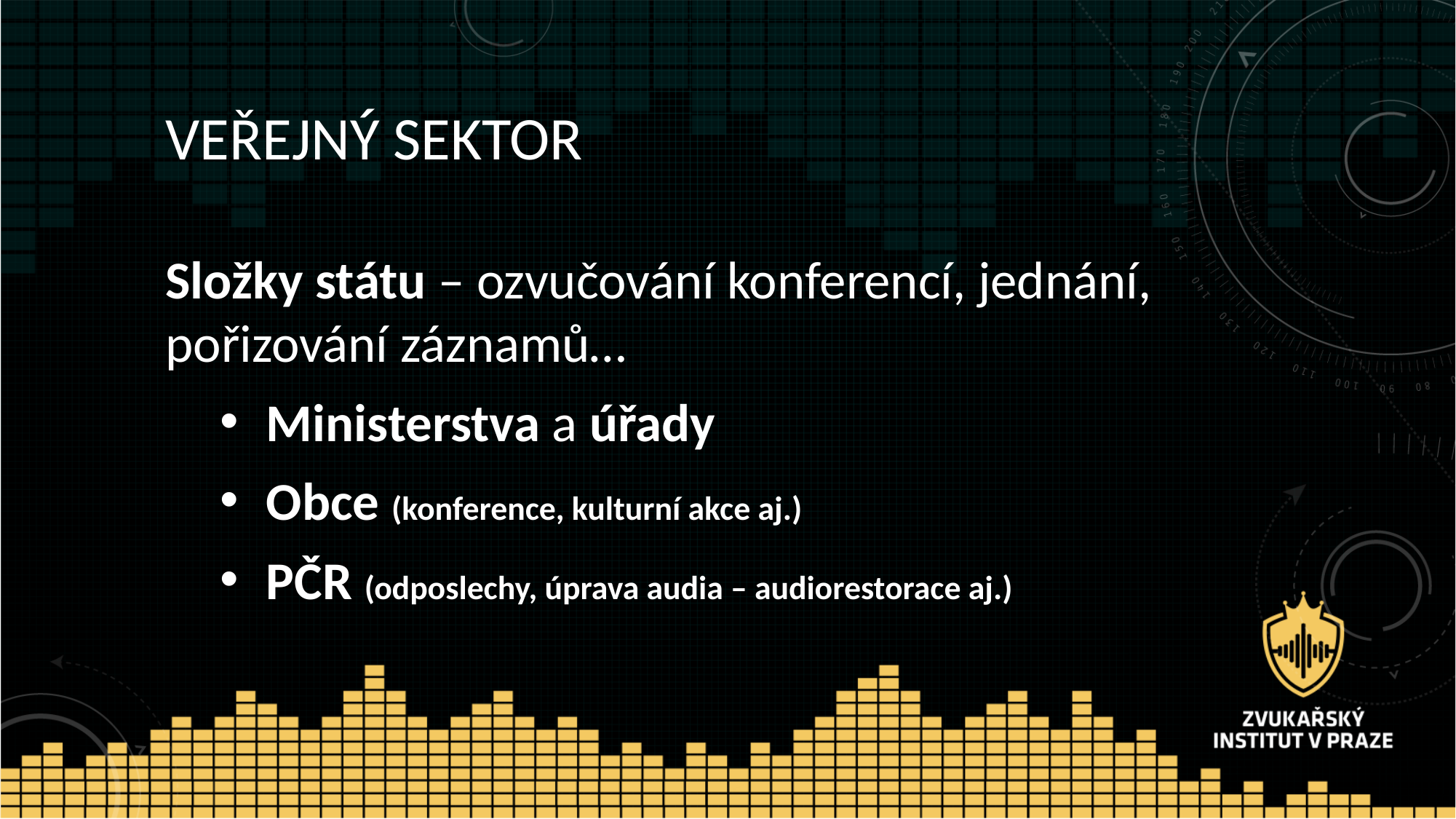

# Veřejný sektor
Složky státu – ozvučování konferencí, jednání, pořizování záznamů…
 Ministerstva a úřady
 Obce (konference, kulturní akce aj.)
 PČR (odposlechy, úprava audia – audiorestorace aj.)